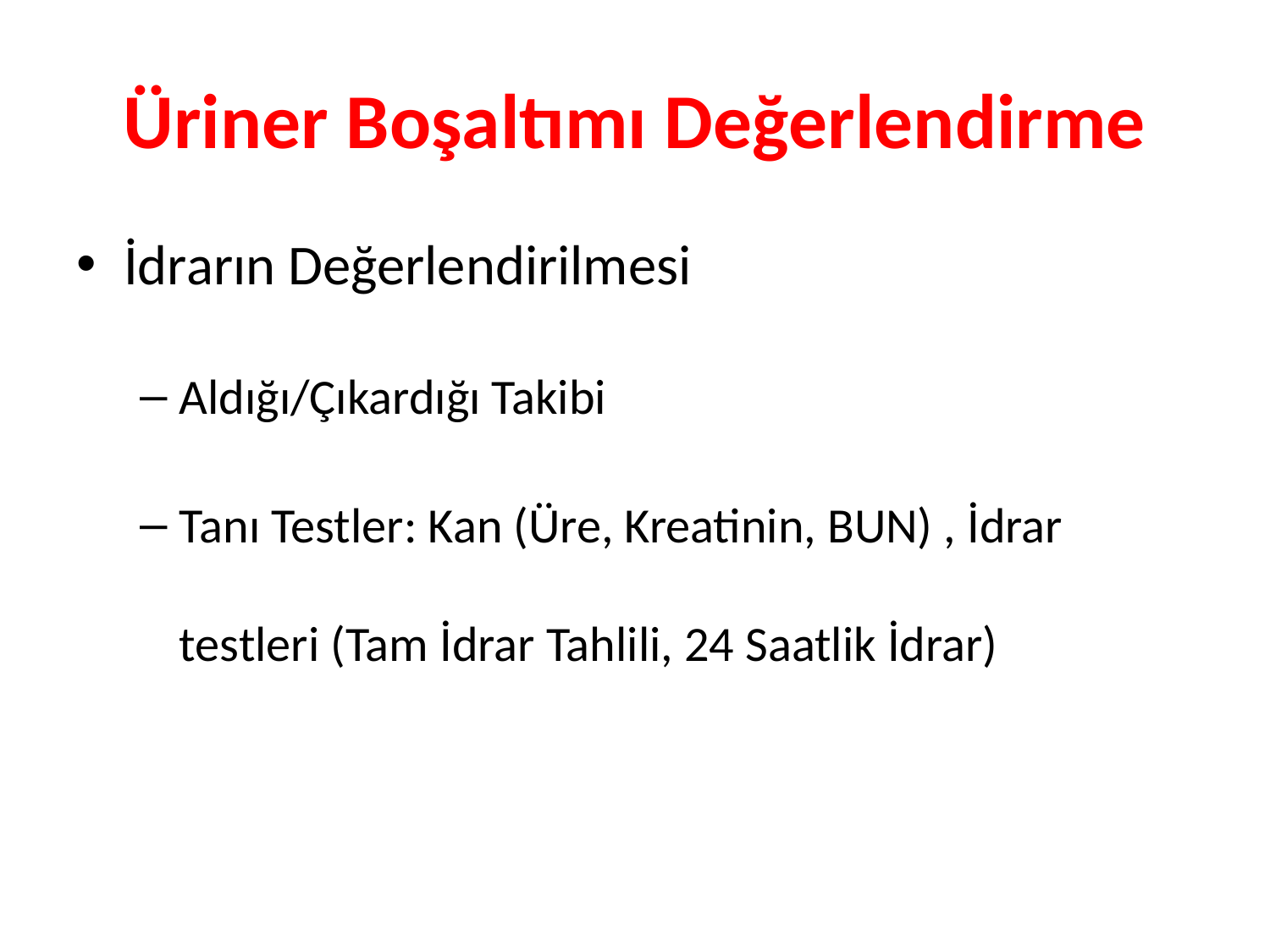

# Üriner Boşaltımı Değerlendirme
İdrarın Değerlendirilmesi
Aldığı/Çıkardığı Takibi
Tanı Testler: Kan (Üre, Kreatinin, BUN) , İdrar testleri (Tam İdrar Tahlili, 24 Saatlik İdrar)